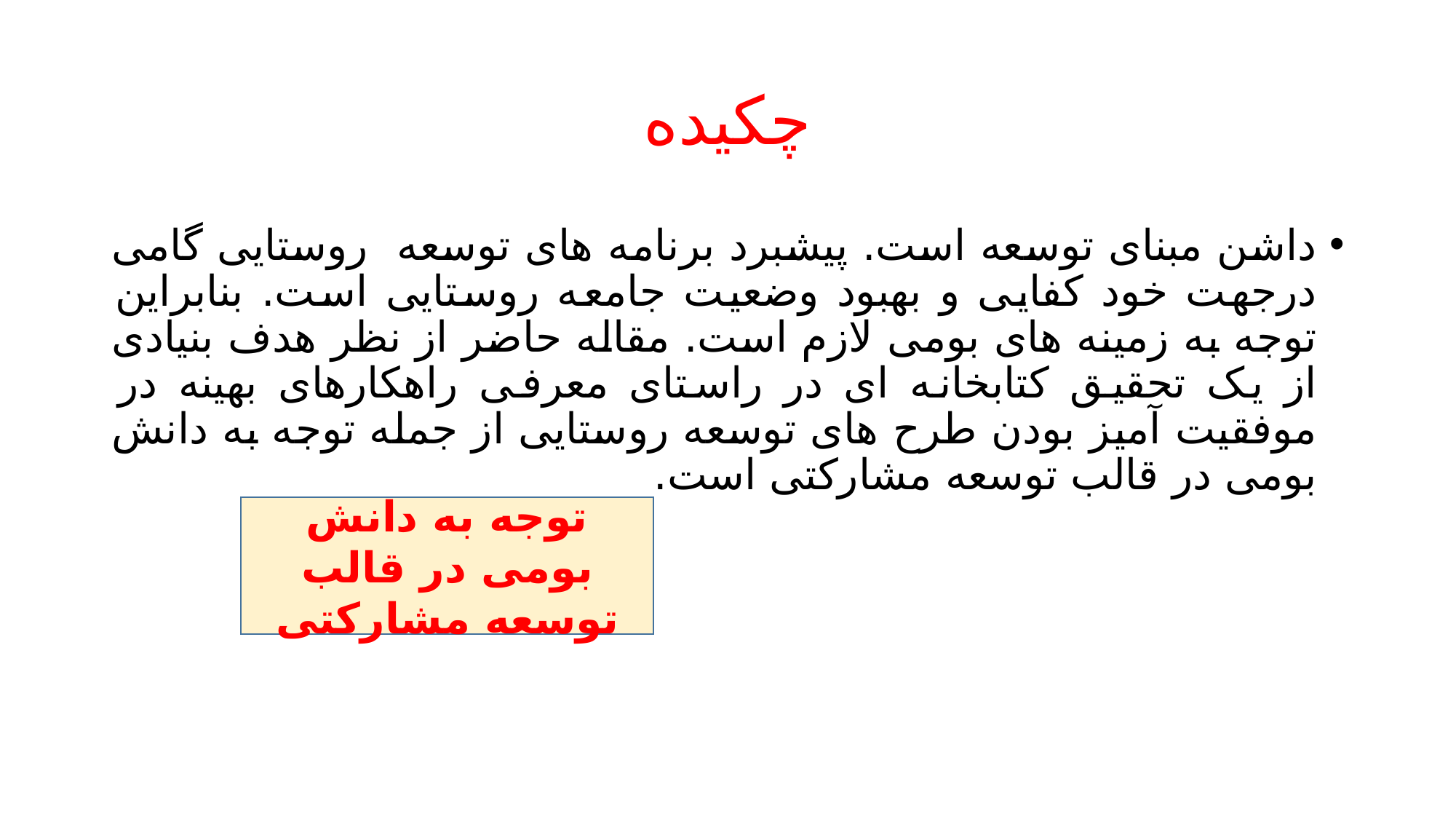

# چکیده
داشن مبنای توسعه است. پیشبرد برنامه های توسعه  روستایی گامی درجهت خود کفایی و بهبود وضعیت جامعه روستایی است. بنابراین توجه به زمینه های بومی لازم است. مقاله حاضر از نظر هدف بنیادی از یک تحقیق کتابخانه ای در راستای معرفی راهکارهای بهینه در موفقیت آمیز بودن طرح های توسعه روستایی از جمله توجه به دانش بومی در قالب توسعه مشارکتی است.
توجه به دانش بومی در قالب توسعه مشارکتی